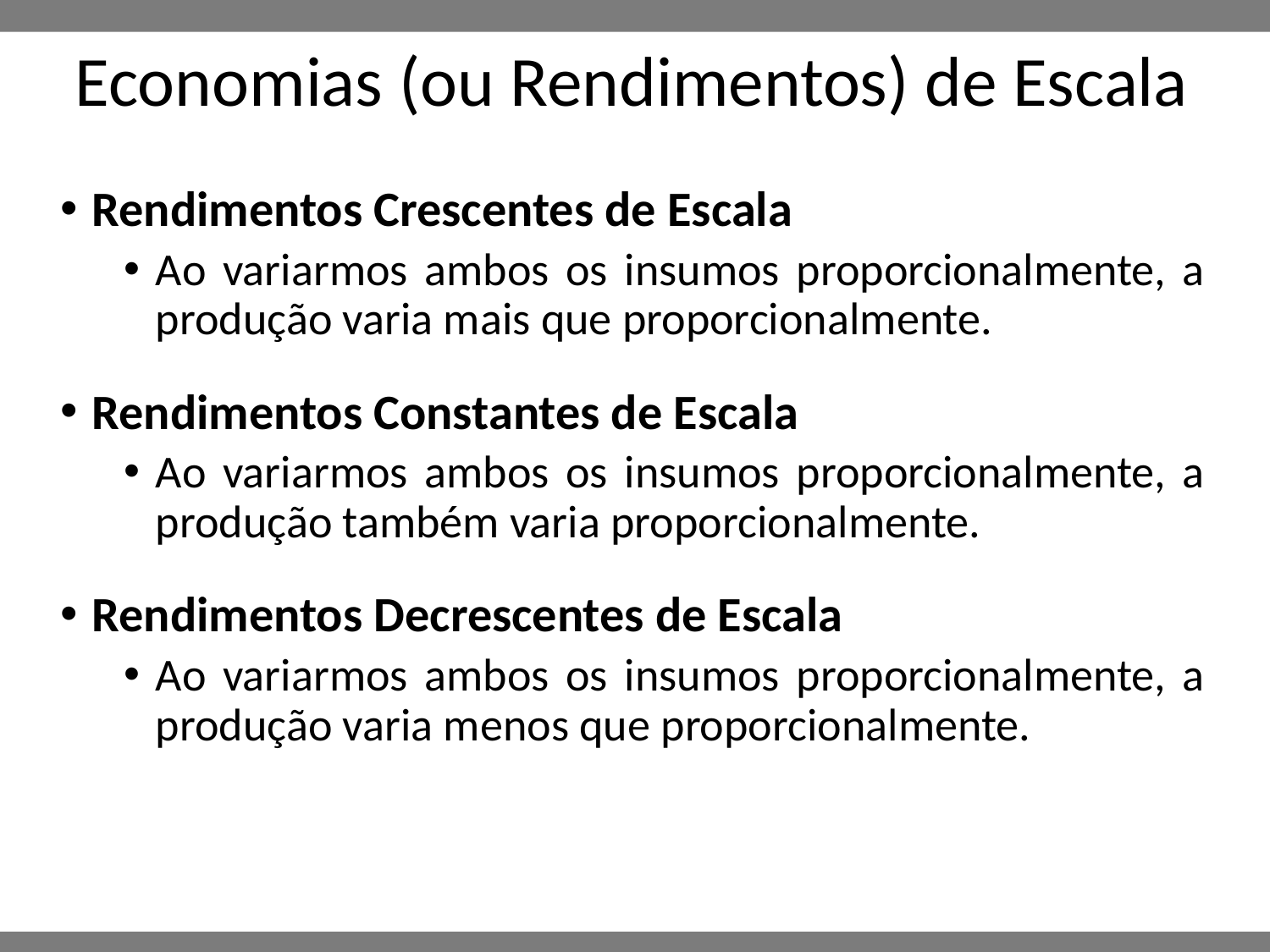

# Economias (ou Rendimentos) de Escala
Rendimentos Crescentes de Escala
Ao variarmos ambos os insumos proporcionalmente, a produção varia mais que proporcionalmente.

Rendimentos Constantes de Escala
Ao variarmos ambos os insumos proporcionalmente, a produção também varia proporcionalmente.

Rendimentos Decrescentes de Escala
Ao variarmos ambos os insumos proporcionalmente, a produção varia menos que proporcionalmente.